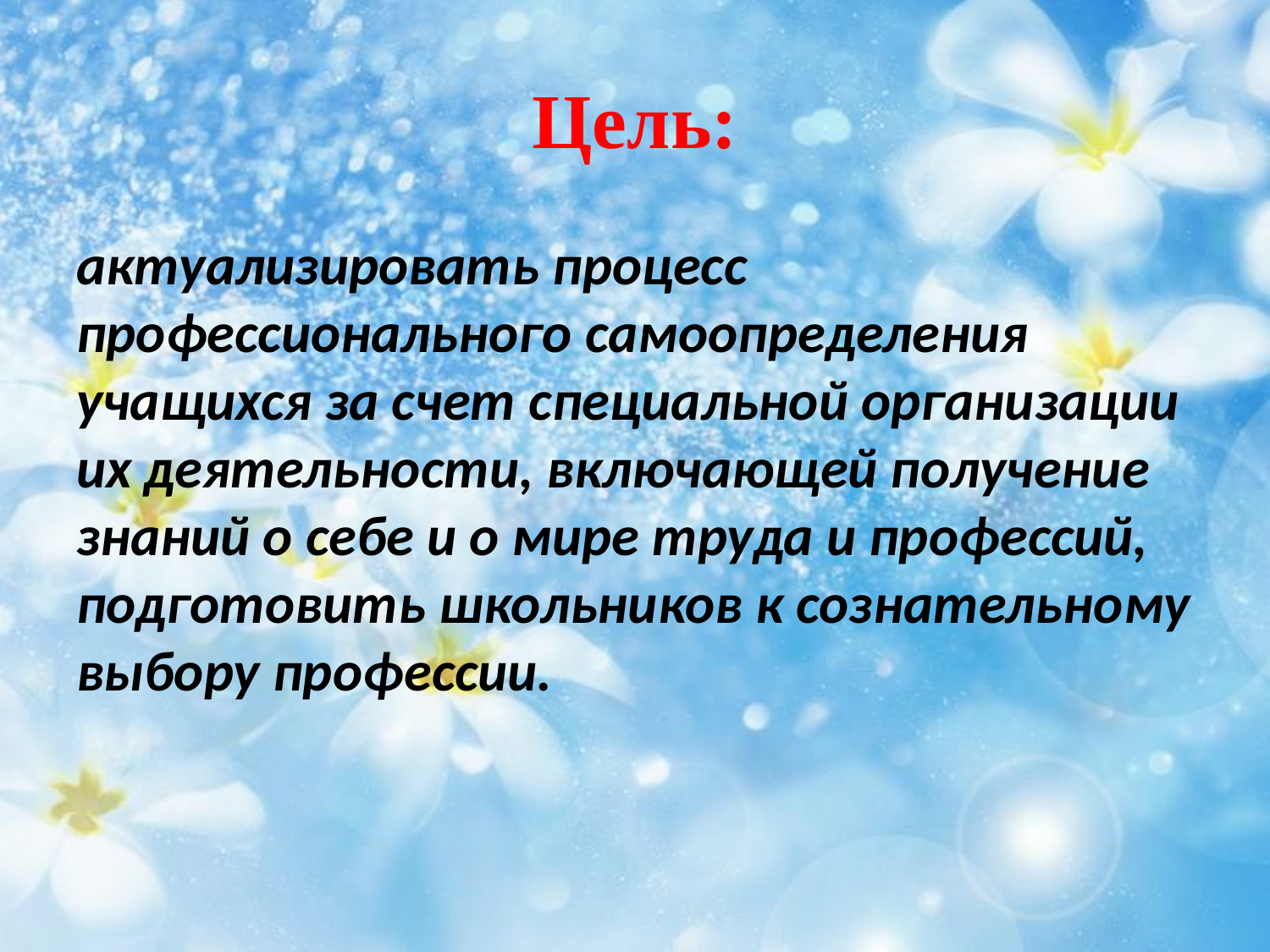

# Цель:
актуализировать процесс профессионального самоопределения учащихся за счет специальной организации их деятельности, включающей получение знаний о себе и о мире труда и профессий, подготовить школьников к сознательному выбору профессии.